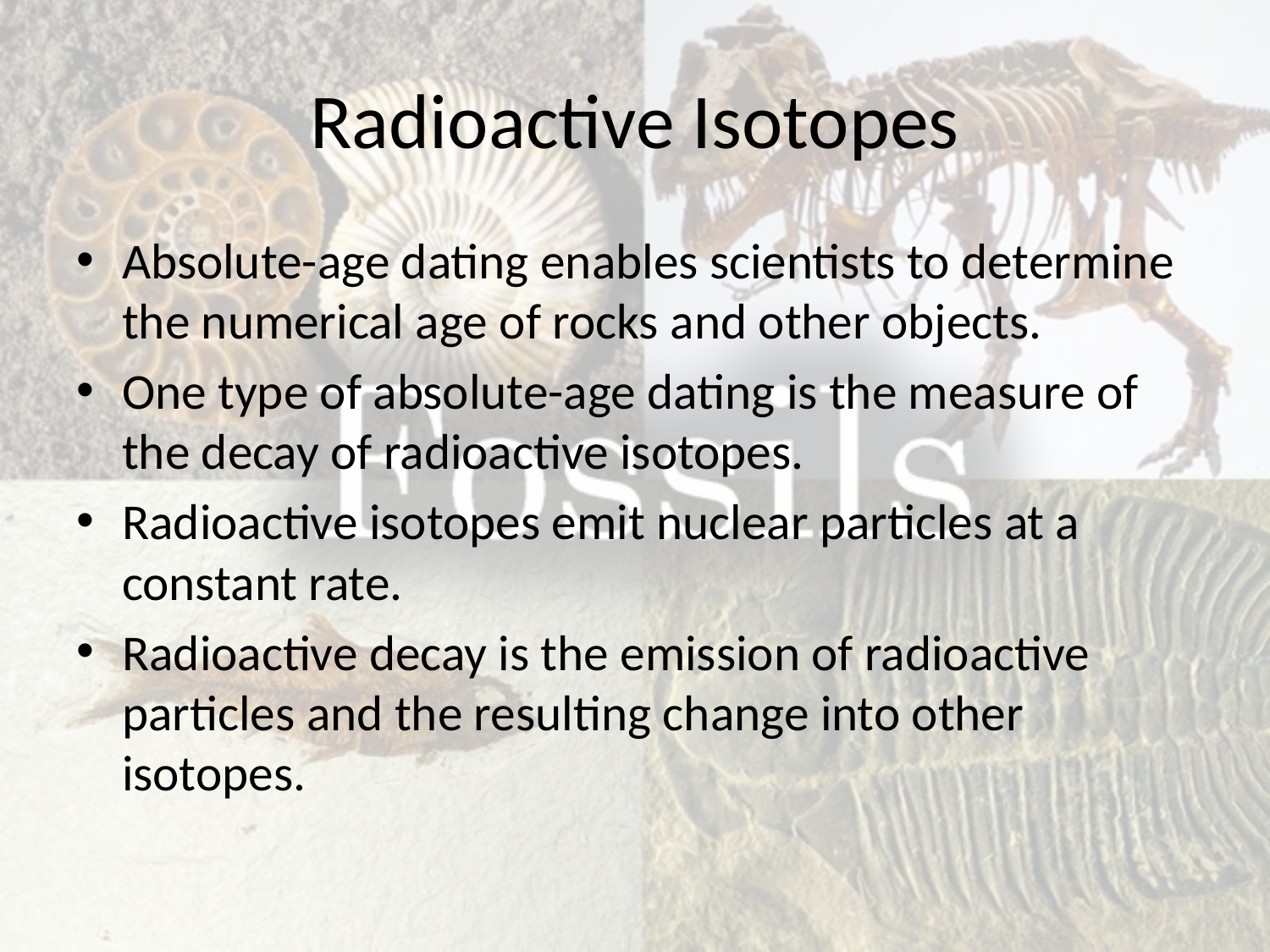

# Radioactive Isotopes
Absolute-age dating enables scientists to determine the numerical age of rocks and other objects.
One type of absolute-age dating is the measure of the decay of radioactive isotopes.
Radioactive isotopes emit nuclear particles at a constant rate.
Radioactive decay is the emission of radioactive particles and the resulting change into other isotopes.